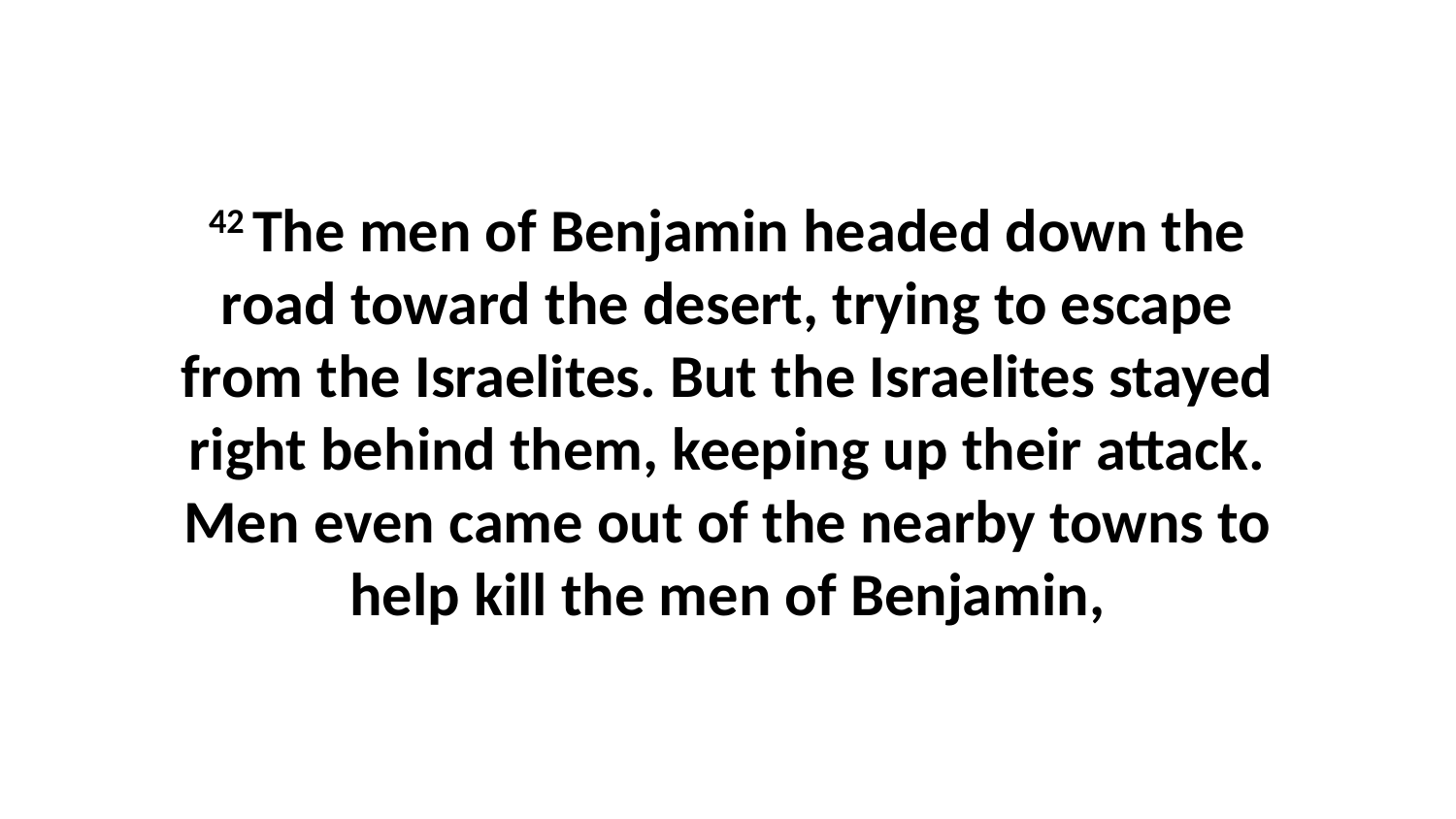

42 The men of Benjamin headed down the road toward the desert, trying to escape from the Israelites. But the Israelites stayed right behind them, keeping up their attack. Men even came out of the nearby towns to help kill the men of Benjamin,